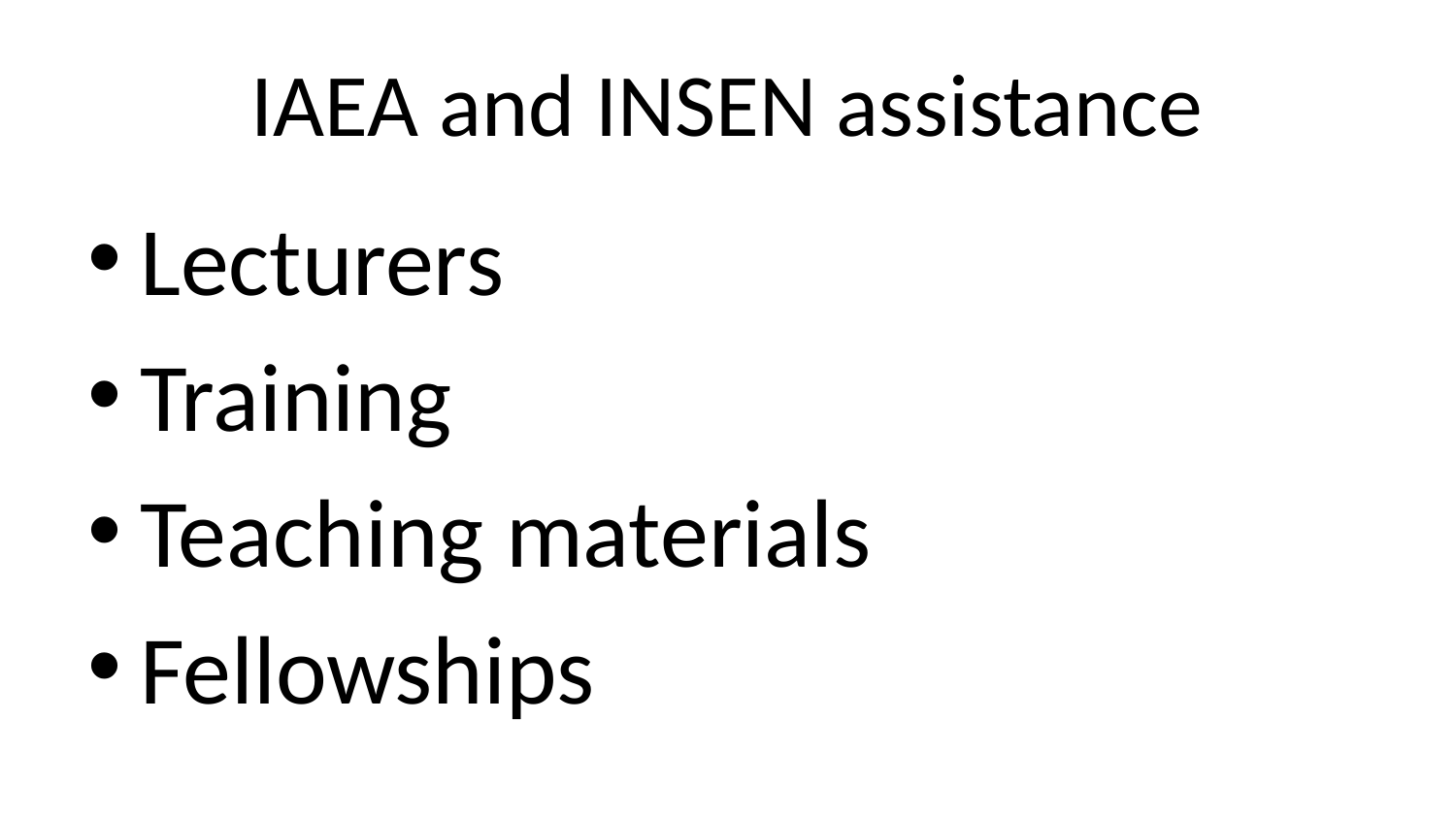

# IAEA and INSEN assistance
Lecturers
Training
Teaching materials
Fellowships